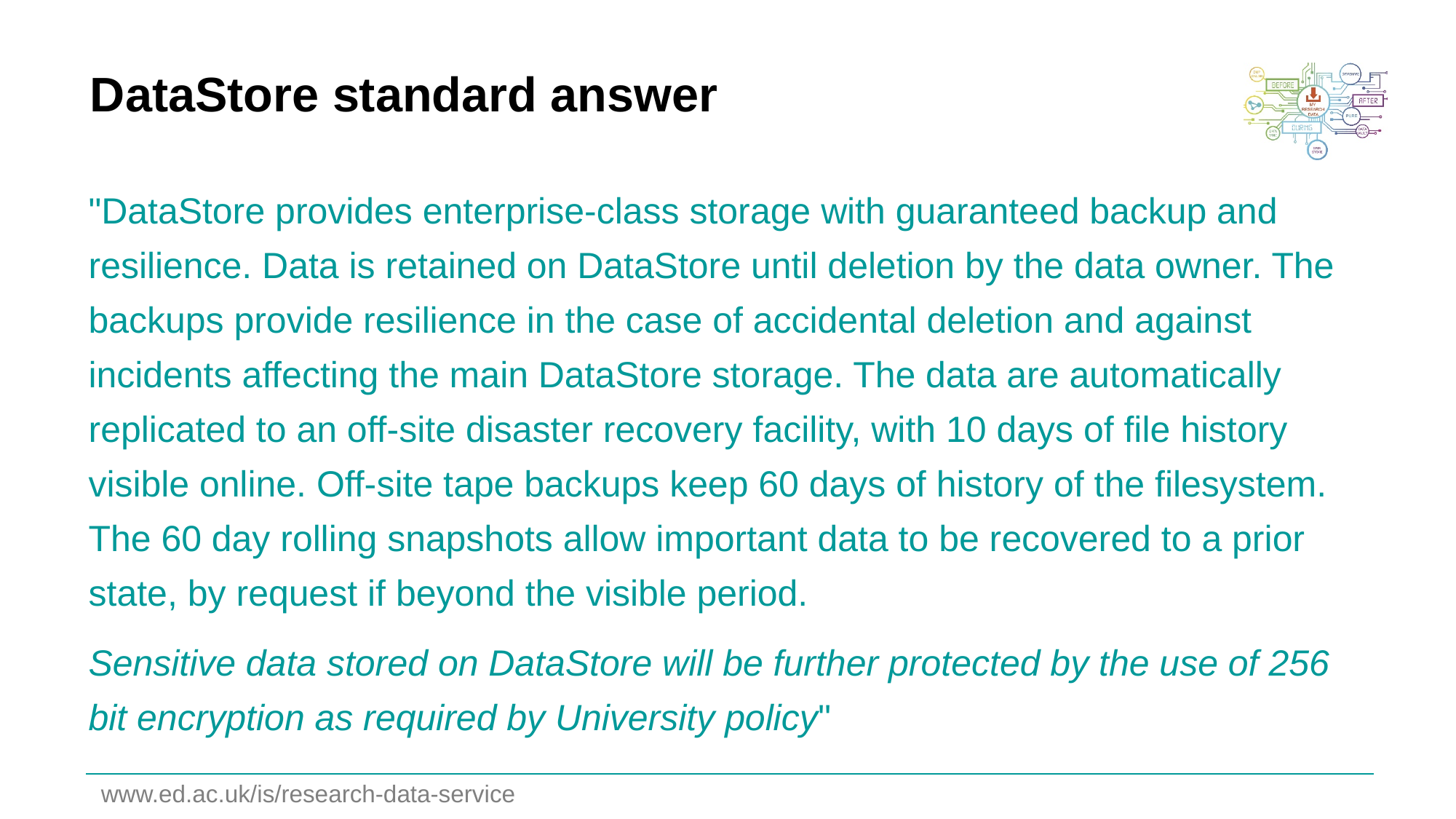

# DataStore standard answer
"DataStore provides enterprise-class storage with guaranteed backup and resilience. Data is retained on DataStore until deletion by the data owner. The backups provide resilience in the case of accidental deletion and against incidents affecting the main DataStore storage. The data are automatically replicated to an off-site disaster recovery facility, with 10 days of file history visible online. Off-site tape backups keep 60 days of history of the filesystem. The 60 day rolling snapshots allow important data to be recovered to a prior state, by request if beyond the visible period.
Sensitive data stored on DataStore will be further protected by the use of 256 bit encryption as required by University policy"